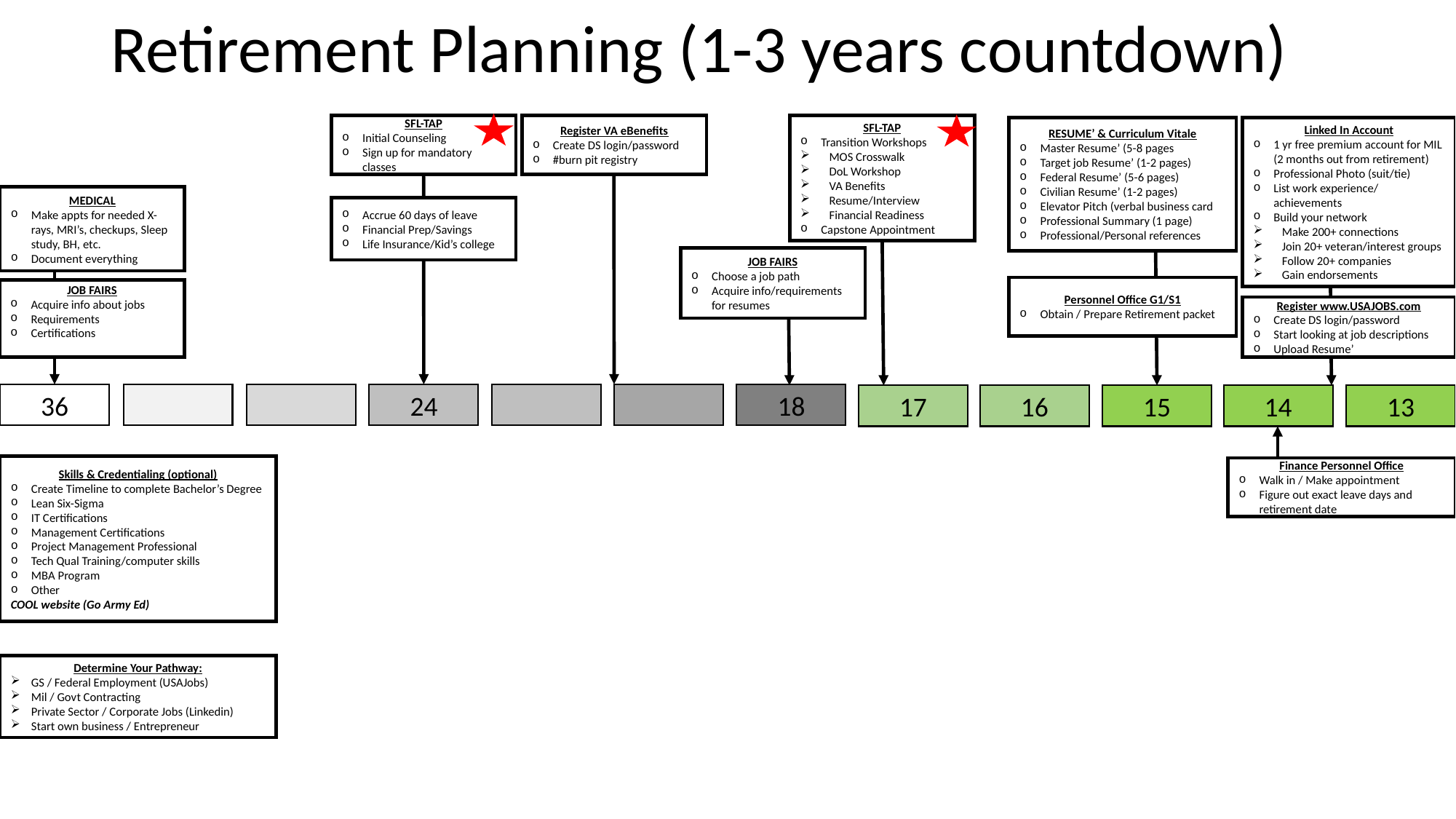

# Retirement Planning (1-3 years countdown)

SFL-TAP
Transition Workshops
   MOS Crosswalk
   DoL Workshop
   VA Benefits
   Resume/Interview
   Financial Readiness
Capstone Appointment
SFL-TAP
Initial Counseling
Sign up for mandatory classes
Register VA eBenefits
Create DS login/password
#burn pit registry

RESUME’ & Curriculum Vitale
Master Resume’ (5-8 pages
Target job Resume’ (1-2 pages)
Federal Resume’ (5-6 pages)
Civilian Resume’ (1-2 pages)
Elevator Pitch (verbal business card
Professional Summary (1 page)
Professional/Personal references
Linked In Account
1 yr free premium account for MIL (2 months out from retirement)
Professional Photo (suit/tie)
List work experience/ achievements
Build your network
   Make 200+ connections
   Join 20+ veteran/interest groups
   Follow 20+ companies
   Gain endorsements
MEDICAL
Make appts for needed X-rays, MRI’s, checkups, Sleep study, BH, etc.
Document everything
Accrue 60 days of leave
Financial Prep/Savings
Life Insurance/Kid’s college
JOB FAIRS
Choose a job path
Acquire info/requirements for resumes
Personnel Office G1/S1
Obtain / Prepare Retirement packet
JOB FAIRS
Acquire info about jobs
Requirements
Certifications

Register www.USAJOBS.com
Create DS login/password
Start looking at job descriptions
Upload Resume’
36

24

18
17
16
15
14
13
Skills & Credentialing (optional)
Create Timeline to complete Bachelor’s Degree
Lean Six-Sigma
IT Certifications
Management Certifications
Project Management Professional
Tech Qual Training/computer skills
MBA Program
Other
COOL website (Go Army Ed)
Finance Personnel Office
Walk in / Make appointment
Figure out exact leave days and retirement date
Determine Your Pathway:
GS / Federal Employment (USAJobs)
Mil / Govt Contracting
Private Sector / Corporate Jobs (Linkedin)
Start own business / Entrepreneur